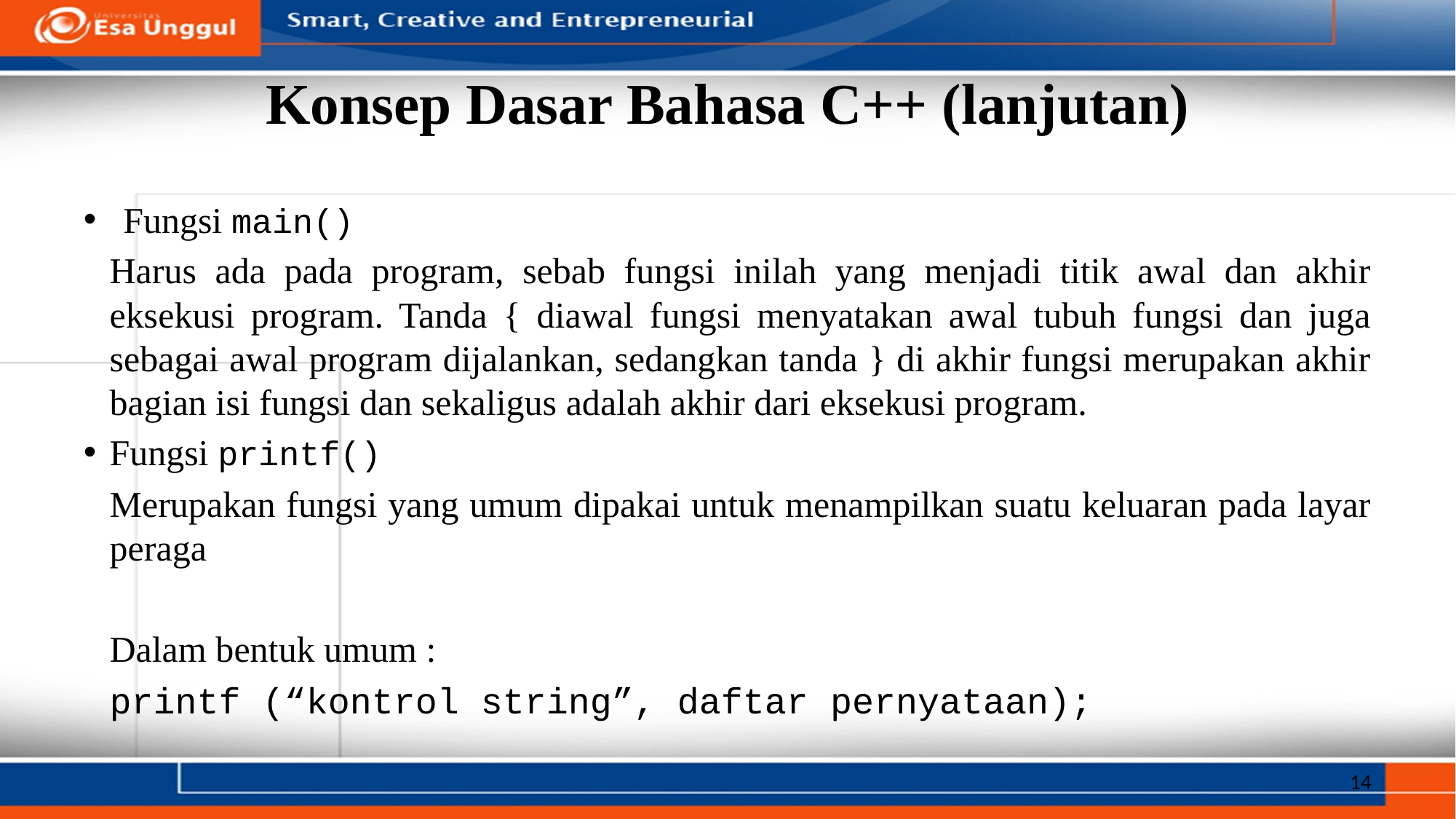

# Konsep Dasar Bahasa C++ (lanjutan)
Fungsi main()
Harus ada pada program, sebab fungsi inilah yang menjadi titik awal dan akhir eksekusi program. Tanda { diawal fungsi menyatakan awal tubuh fungsi dan juga sebagai awal program dijalankan, sedangkan tanda } di akhir fungsi merupakan akhir bagian isi fungsi dan sekaligus adalah akhir dari eksekusi program.
Fungsi printf()
Merupakan fungsi yang umum dipakai untuk menampilkan suatu keluaran pada layar peraga

Dalam bentuk umum :
printf (“kontrol string”, daftar pernyataan);
14